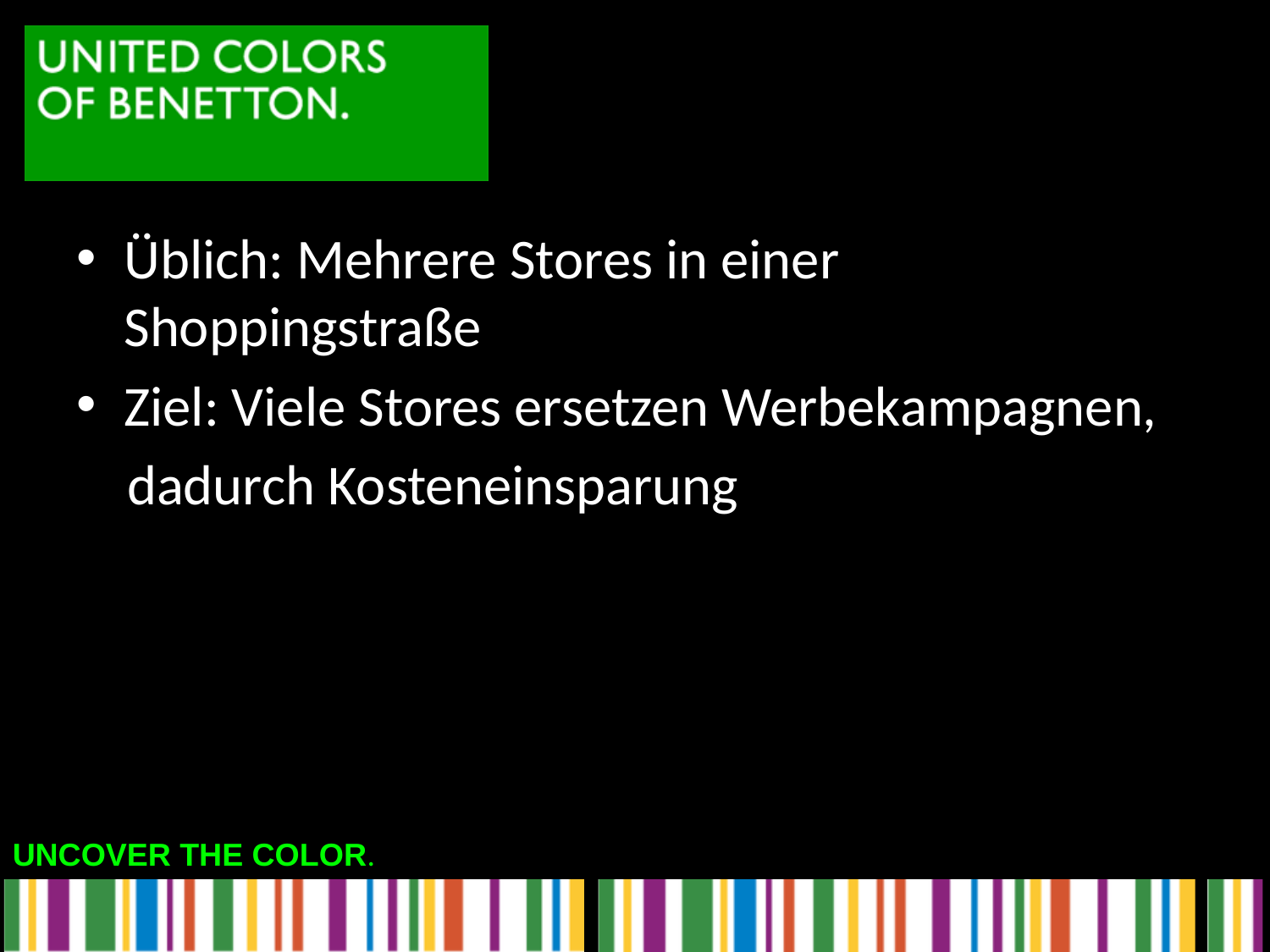

Üblich: Mehrere Stores in einer Shoppingstraße
Ziel: Viele Stores ersetzen Werbekampagnen,
    dadurch Kosteneinsparung